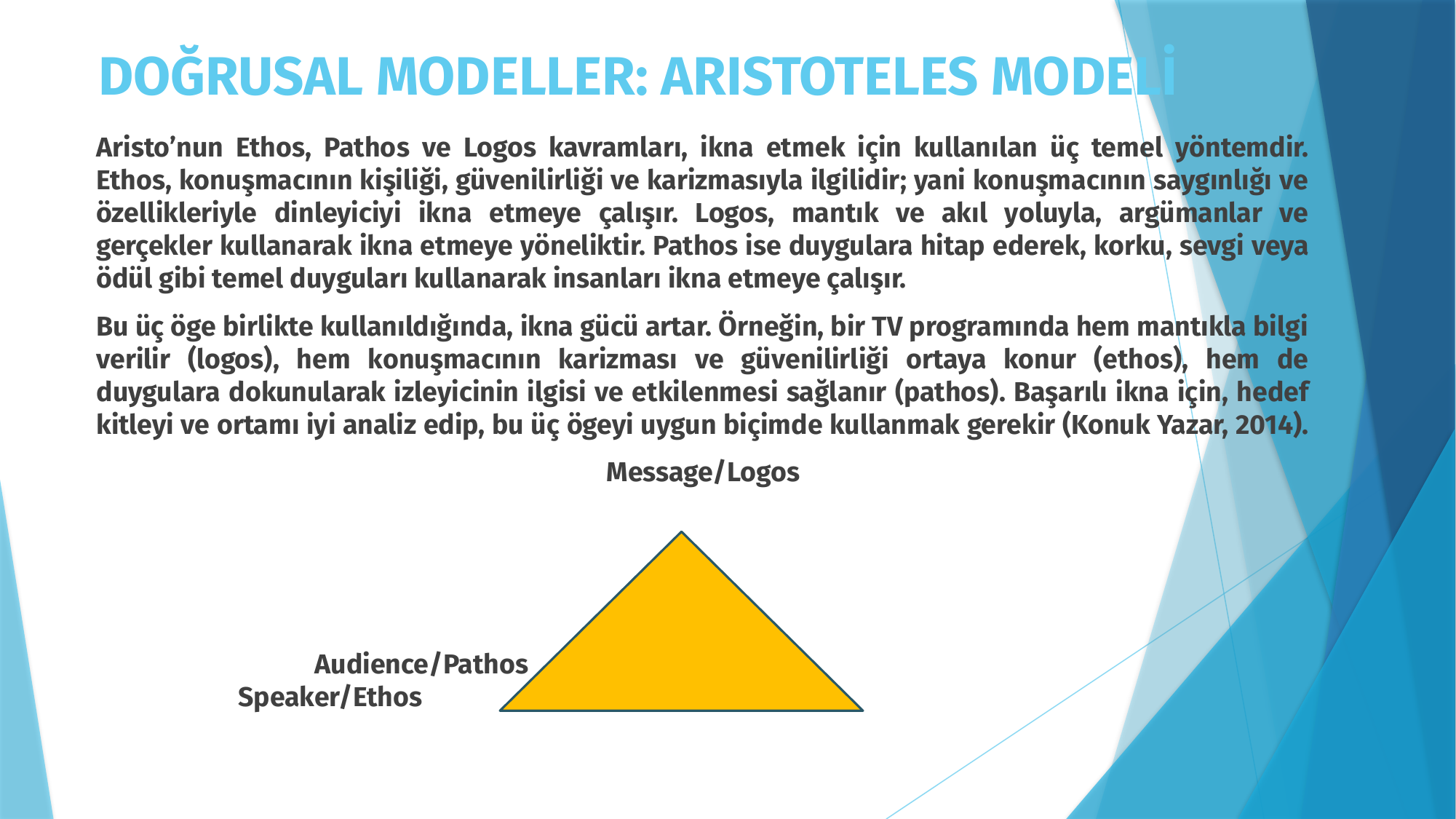

# DOĞRUSAL MODELLER: ARISTOTELES MODELİ
Aristo’nun Ethos, Pathos ve Logos kavramları, ikna etmek için kullanılan üç temel yöntemdir. Ethos, konuşmacının kişiliği, güvenilirliği ve karizmasıyla ilgilidir; yani konuşmacının saygınlığı ve özellikleriyle dinleyiciyi ikna etmeye çalışır. Logos, mantık ve akıl yoluyla, argümanlar ve gerçekler kullanarak ikna etmeye yöneliktir. Pathos ise duygulara hitap ederek, korku, sevgi veya ödül gibi temel duyguları kullanarak insanları ikna etmeye çalışır.
Bu üç öge birlikte kullanıldığında, ikna gücü artar. Örneğin, bir TV programında hem mantıkla bilgi verilir (logos), hem konuşmacının karizması ve güvenilirliği ortaya konur (ethos), hem de duygulara dokunularak izleyicinin ilgisi ve etkilenmesi sağlanır (pathos). Başarılı ikna için, hedef kitleyi ve ortamı iyi analiz edip, bu üç ögeyi uygun biçimde kullanmak gerekir (Konuk Yazar, 2014).
Message/Logos

		Audience/Pathos 								     Speaker/Ethos